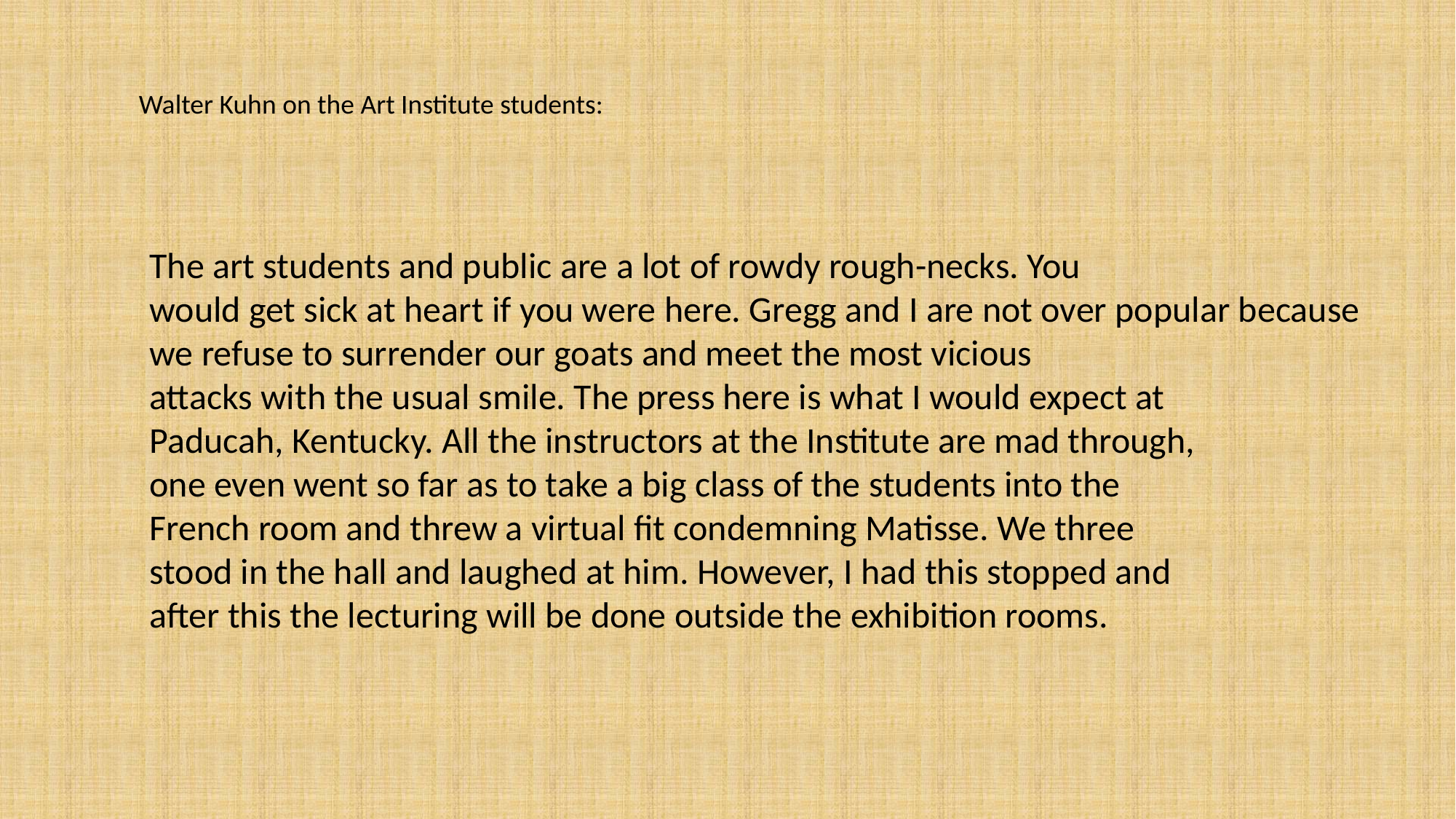

Walter Kuhn on the Art Institute students:
The art students and public are a lot of rowdy rough-necks. You
would get sick at heart if you were here. Gregg and I are not over popular because we refuse to surrender our goats and meet the most vicious
attacks with the usual smile. The press here is what I would expect at
Paducah, Kentucky. All the instructors at the Institute are mad through,
one even went so far as to take a big class of the students into the
French room and threw a virtual fit condemning Matisse. We three
stood in the hall and laughed at him. However, I had this stopped and
after this the lecturing will be done outside the exhibition rooms.